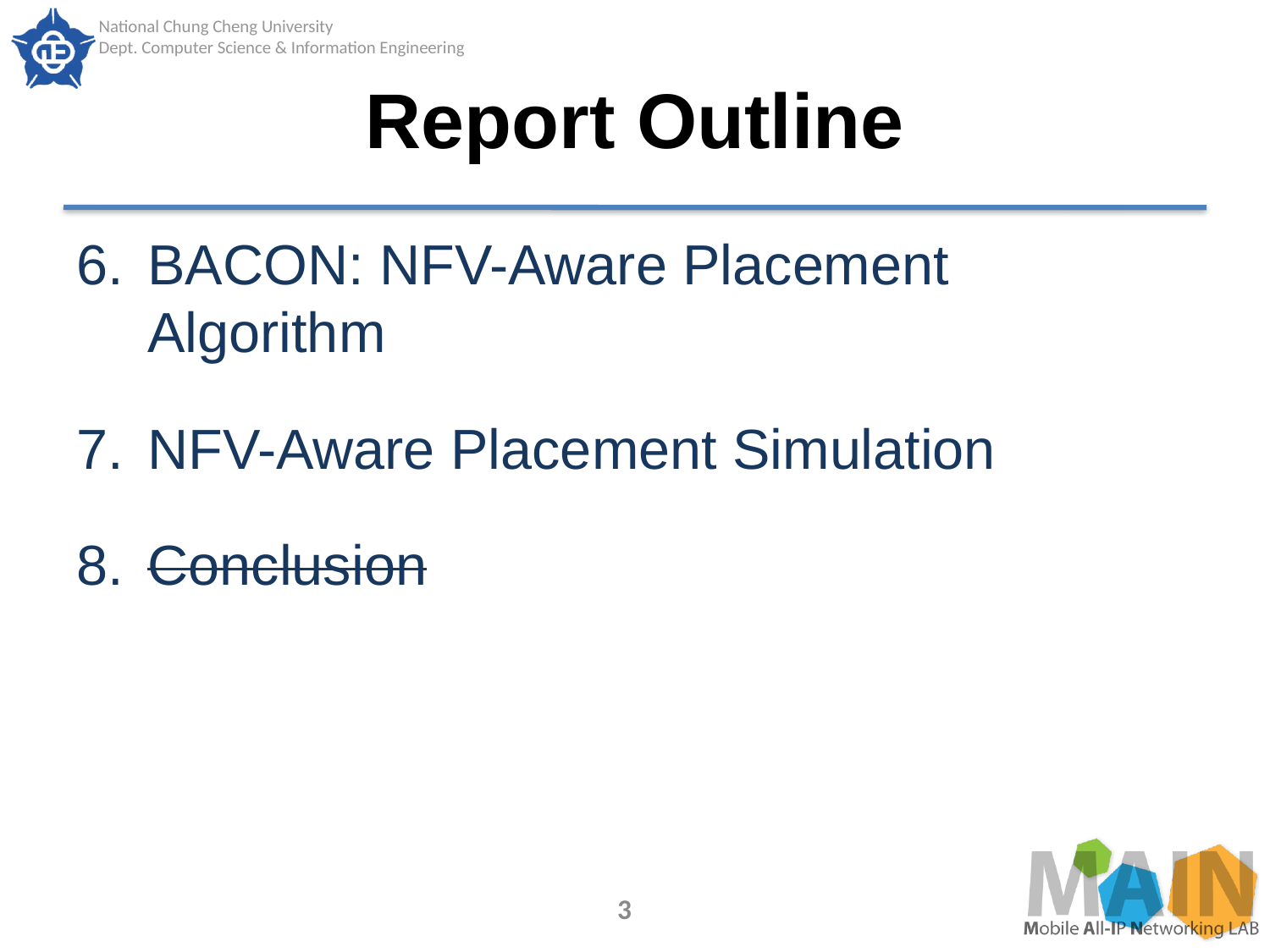

# Report Outline
BACON: NFV-Aware Placement Algorithm
NFV-Aware Placement Simulation
Conclusion
3